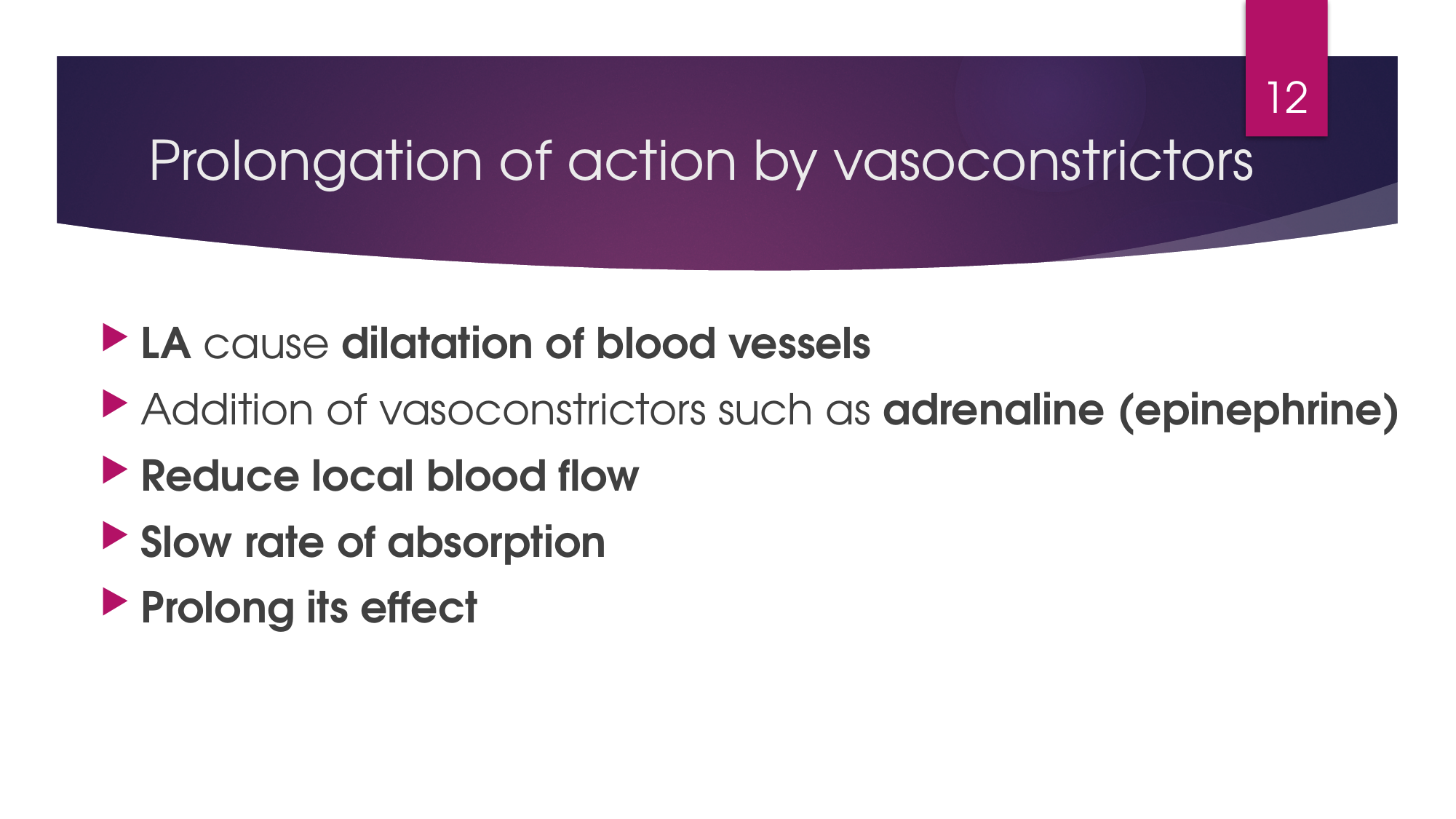

12
# Prolongation of action by vasoconstrictors
LA cause dilatation of blood vessels
Addition of vasoconstrictors such as adrenaline (epinephrine)
Reduce local blood flow
Slow rate of absorption
Prolong its effect